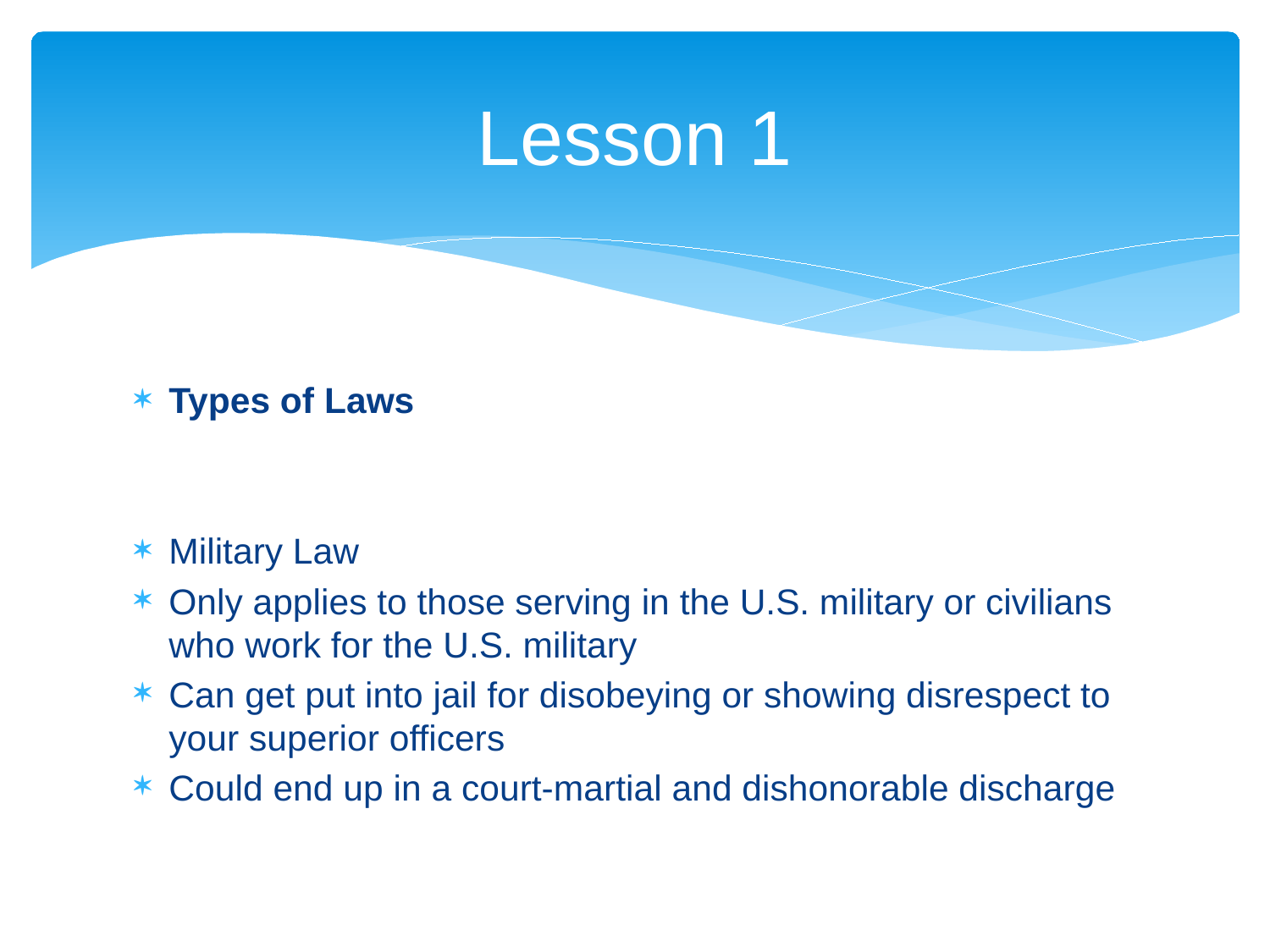

# Lesson 1
Types of Laws

Military Law
Only applies to those serving in the U.S. military or civilians who work for the U.S. military
Can get put into jail for disobeying or showing disrespect to your superior officers
Could end up in a court-martial and dishonorable discharge